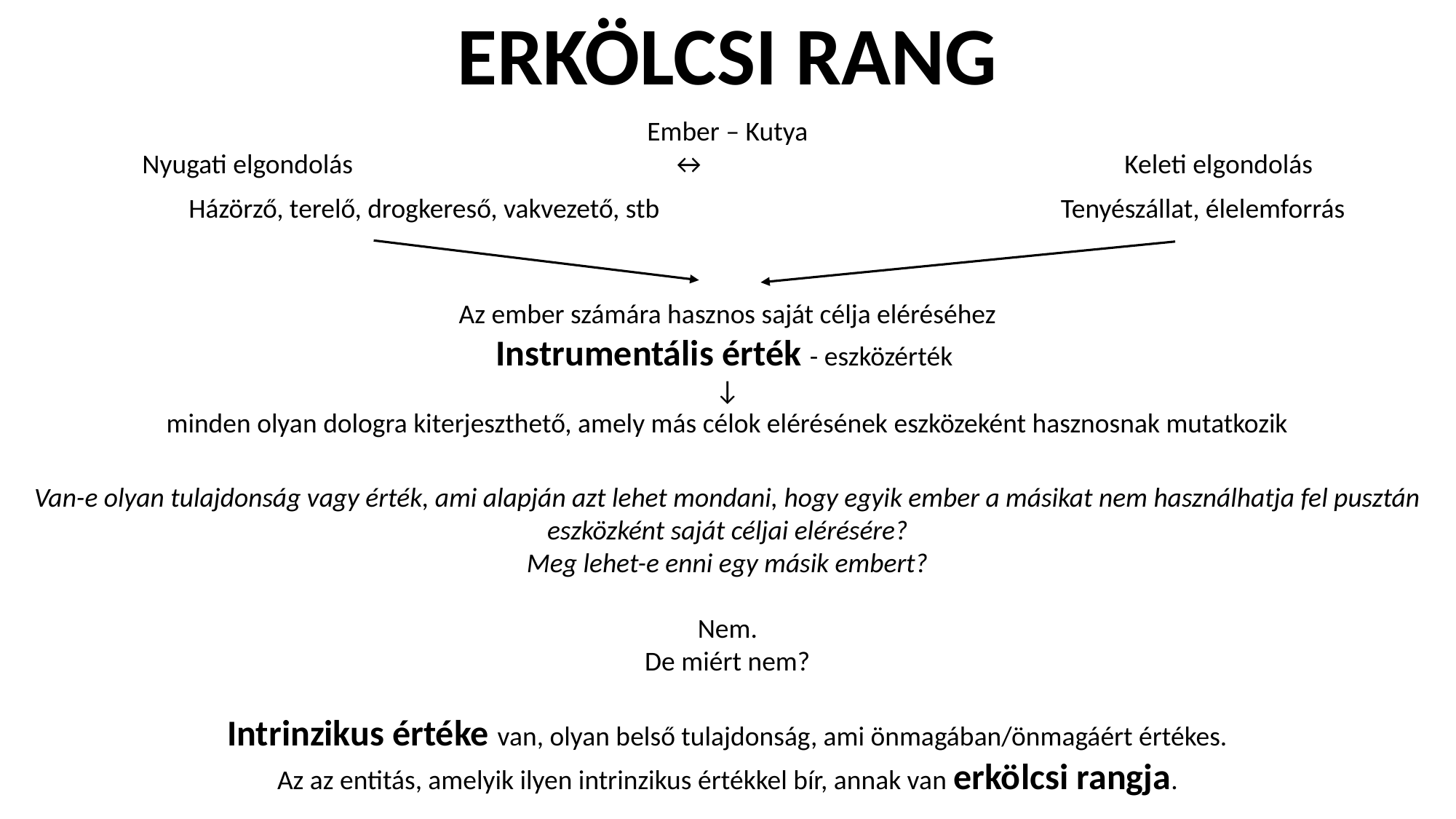

ERKÖLCSI RANG
Ember – Kutya
Nyugati elgondolás			               ↔				Keleti elgondolás
Házörző, terelő, drogkereső, vakvezető, stb
Tenyészállat, élelemforrás
Az ember számára hasznos saját célja eléréséhez
Instrumentális érték - eszközérték
↓
minden olyan dologra kiterjeszthető, amely más célok elérésének eszközeként hasznosnak mutatkozik
Van-e olyan tulajdonság vagy érték, ami alapján azt lehet mondani, hogy egyik ember a másikat nem használhatja fel pusztán
eszközként saját céljai elérésére?
Meg lehet-e enni egy másik embert?

Nem.
De miért nem?

Intrinzikus értéke van, olyan belső tulajdonság, ami önmagában/önmagáért értékes.
Az az entitás, amelyik ilyen intrinzikus értékkel bír, annak van erkölcsi rangja.